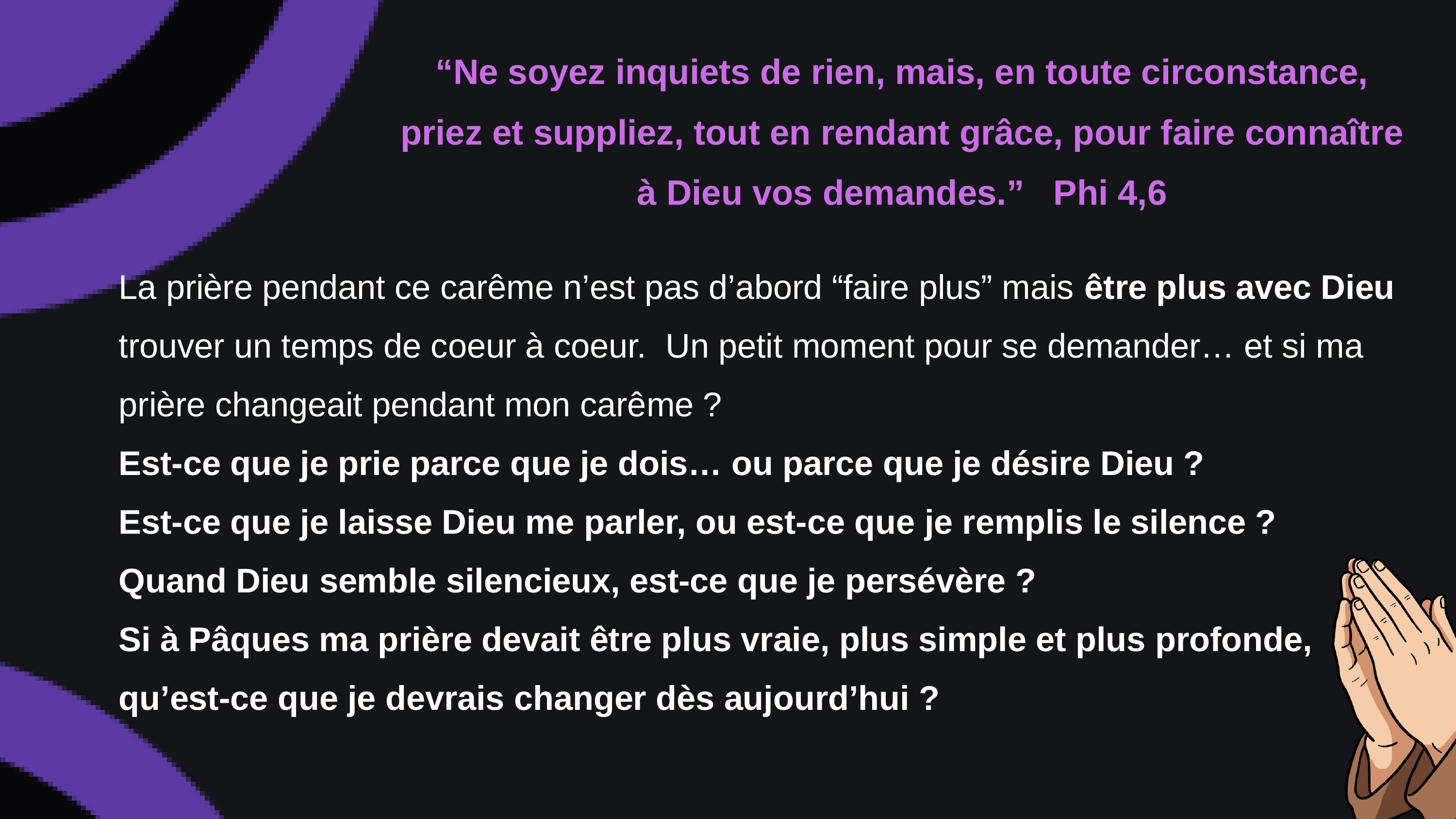

“Ne soyez inquiets de rien, mais, en toute circonstance, priez et suppliez, tout en rendant grâce, pour faire connaître à Dieu vos demandes.”   Phi 4,6
La prière pendant ce carême n’est pas d’abord “faire plus” mais être plus avec Dieu trouver un temps de coeur à coeur.  Un petit moment pour se demander… et si ma prière changeait pendant mon carême ?
Est-ce que je prie parce que je dois… ou parce que je désire Dieu ?
Est-ce que je laisse Dieu me parler, ou est-ce que je remplis le silence ?
Quand Dieu semble silencieux, est-ce que je persévère ?
Si à Pâques ma prière devait être plus vraie, plus simple et plus profonde,
qu’est-ce que je devrais changer dès aujourd’hui ?